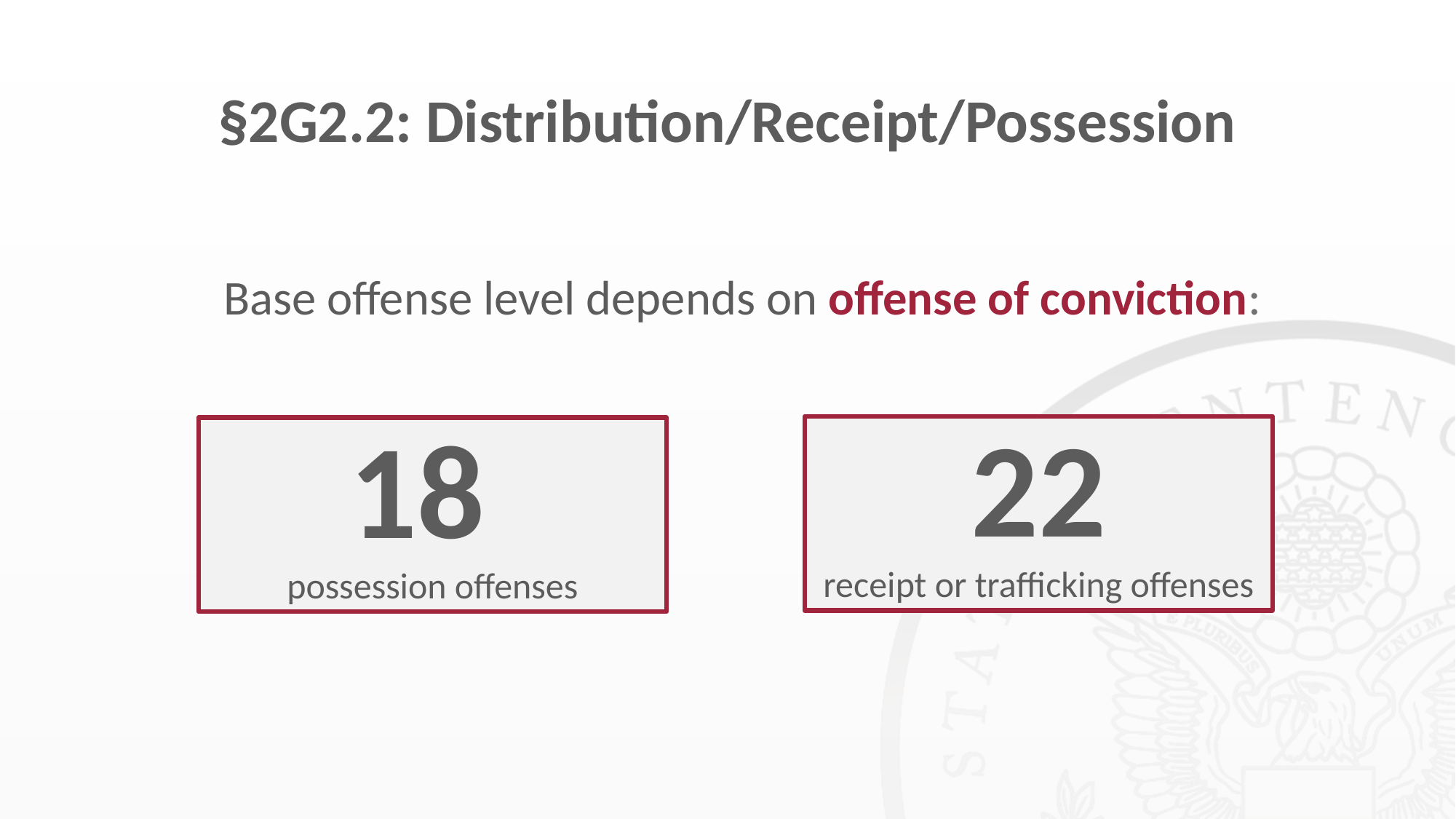

# §2G2.2: Distribution/Receipt/Possession
Base offense level depends on offense of conviction:
22
receipt or trafficking offenses
18
possession offenses